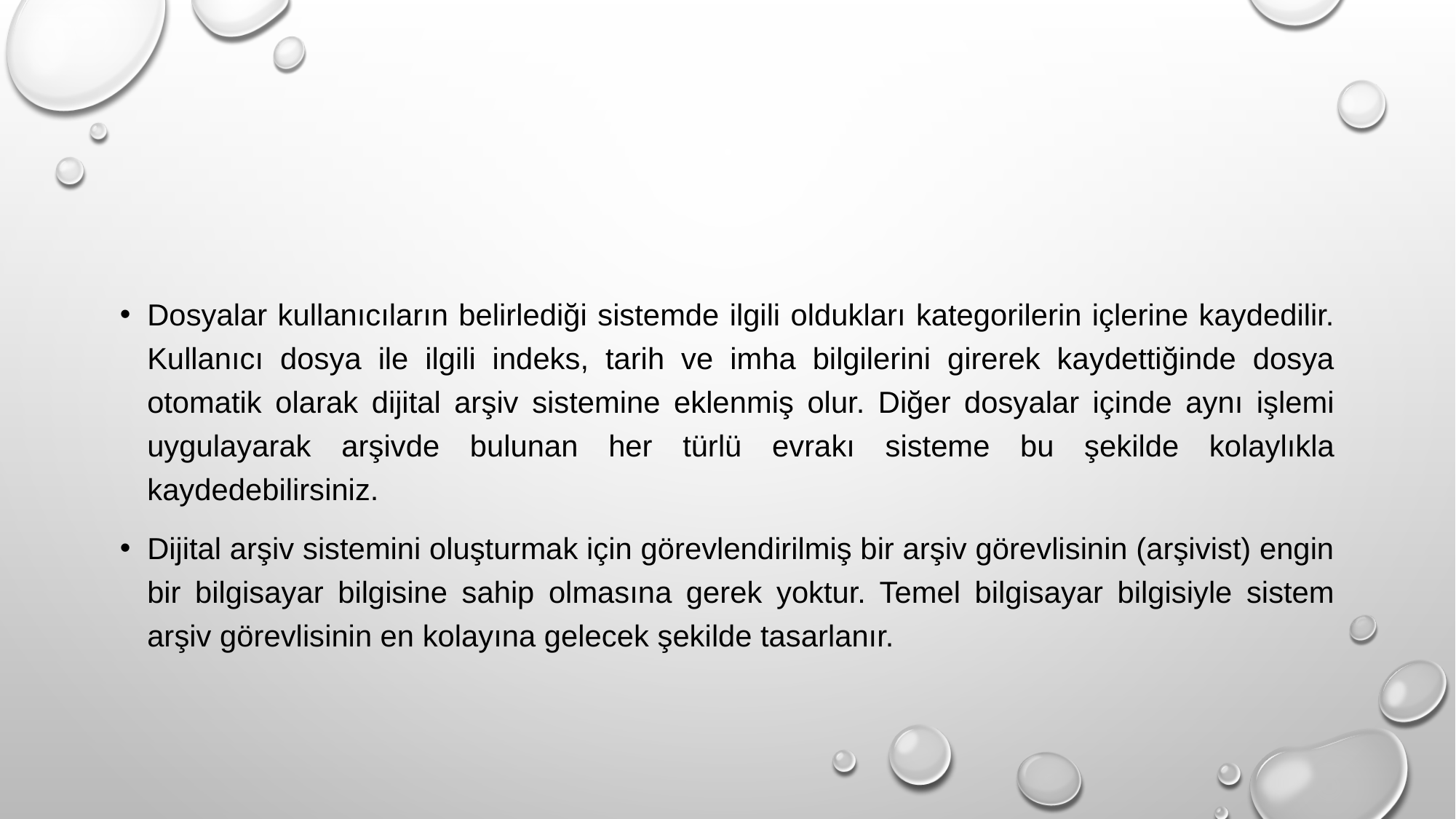

#
Dosyalar kullanıcıların belirlediği sistemde ilgili oldukları kategorilerin içlerine kaydedilir. Kullanıcı dosya ile ilgili indeks, tarih ve imha bilgilerini girerek kaydettiğinde dosya otomatik olarak dijital arşiv sistemine eklenmiş olur. Diğer dosyalar içinde aynı işlemi uygulayarak arşivde bulunan her türlü evrakı sisteme bu şekilde kolaylıkla kaydedebilirsiniz.
Dijital arşiv sistemini oluşturmak için görevlendirilmiş bir arşiv görevlisinin (arşivist) engin bir bilgisayar bilgisine sahip olmasına gerek yoktur. Temel bilgisayar bilgisiyle sistem arşiv görevlisinin en kolayına gelecek şekilde tasarlanır.